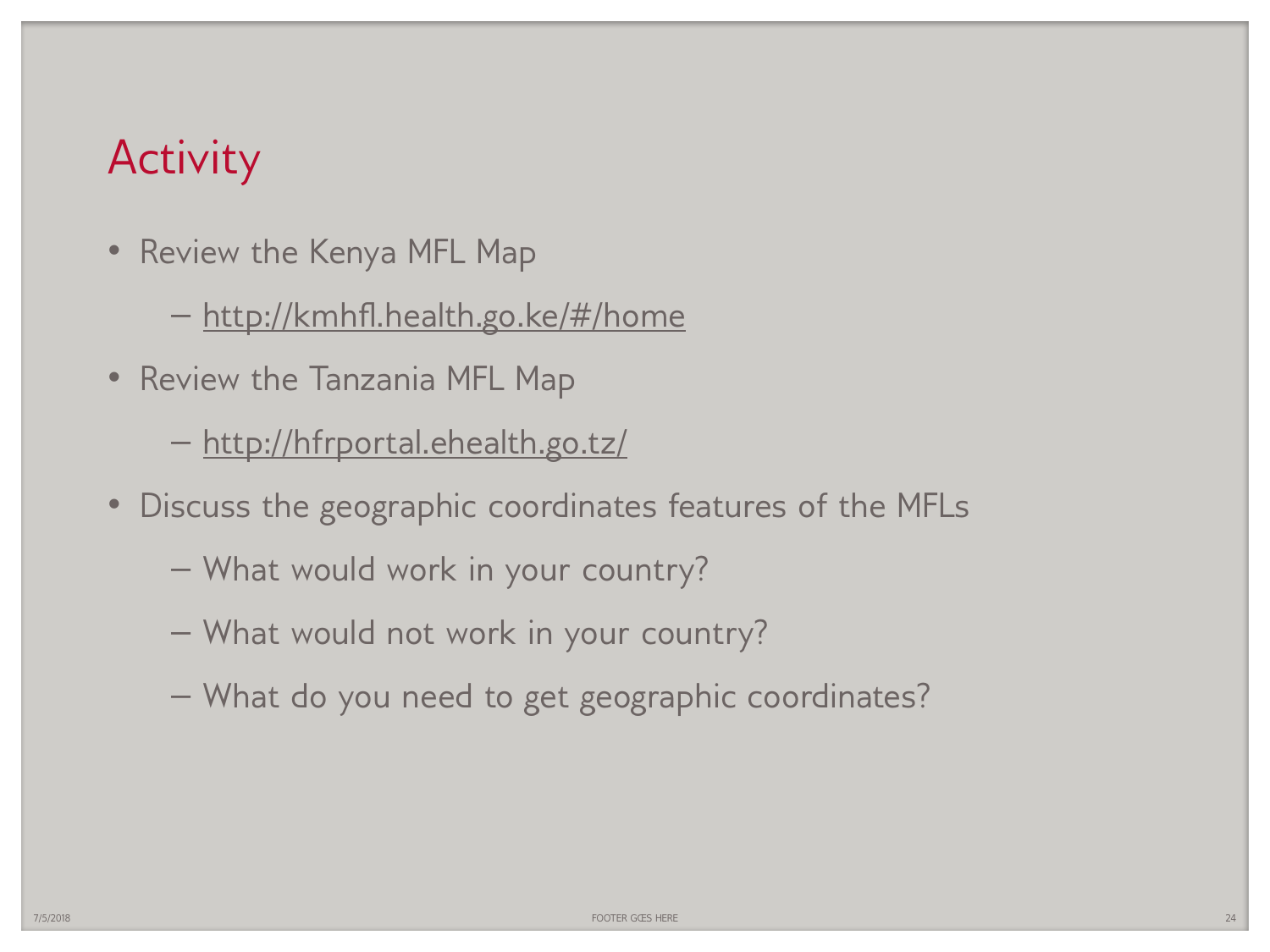

# Activity
Review the Kenya MFL Map
http://kmhfl.health.go.ke/#/home
Review the Tanzania MFL Map
http://hfrportal.ehealth.go.tz/
Discuss the geographic coordinates features of the MFLs
What would work in your country?
What would not work in your country?
What do you need to get geographic coordinates?
7/5/2018
FOOTER GOES HERE
24